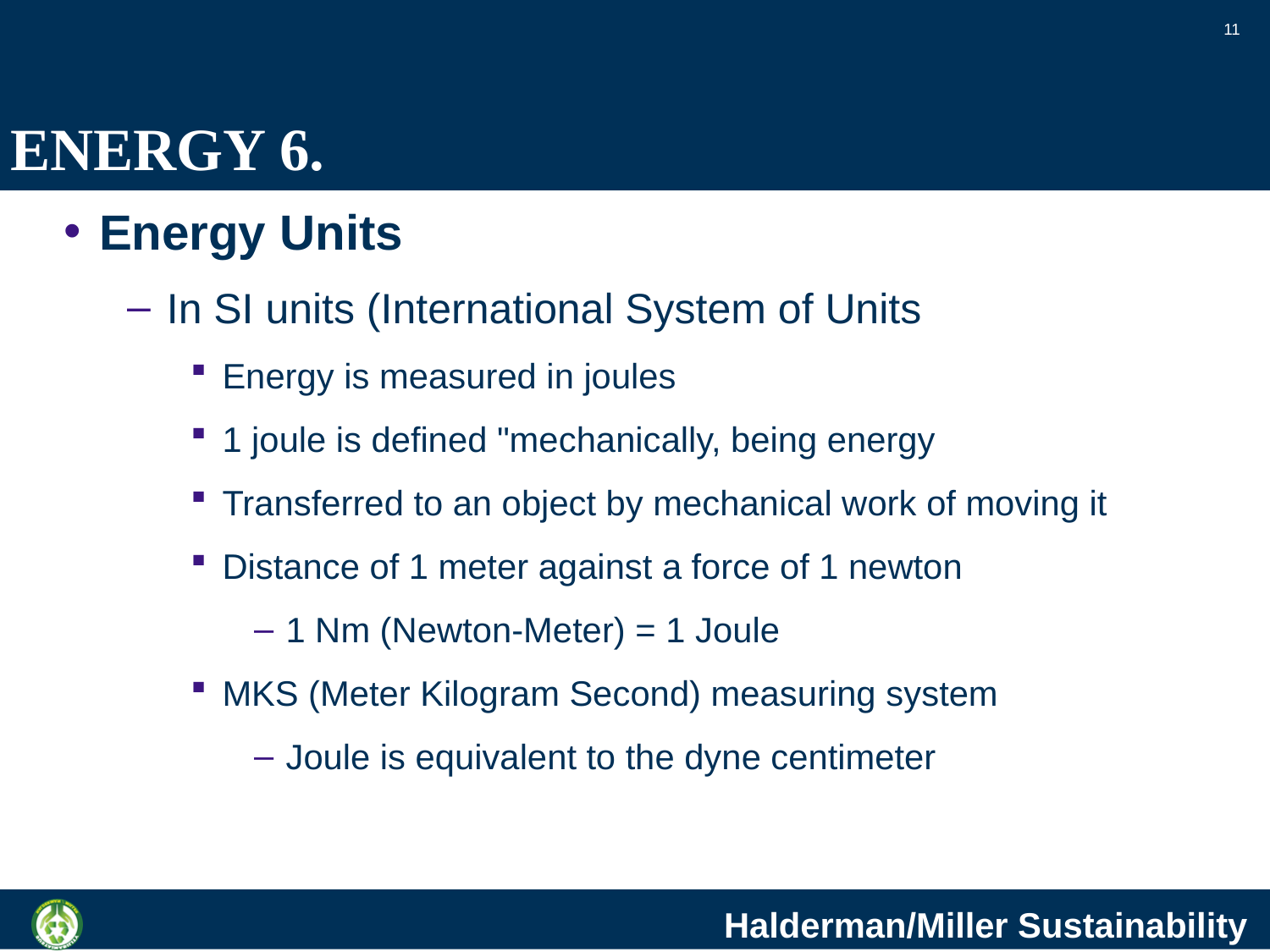

11
# ENERGY 6.
Energy Units
In SI units (International System of Units
Energy is measured in joules
1 joule is defined "mechanically, being energy
Transferred to an object by mechanical work of moving it
Distance of 1 meter against a force of 1 newton
1 Nm (Newton-Meter) = 1 Joule
MKS (Meter Kilogram Second) measuring system
Joule is equivalent to the dyne centimeter